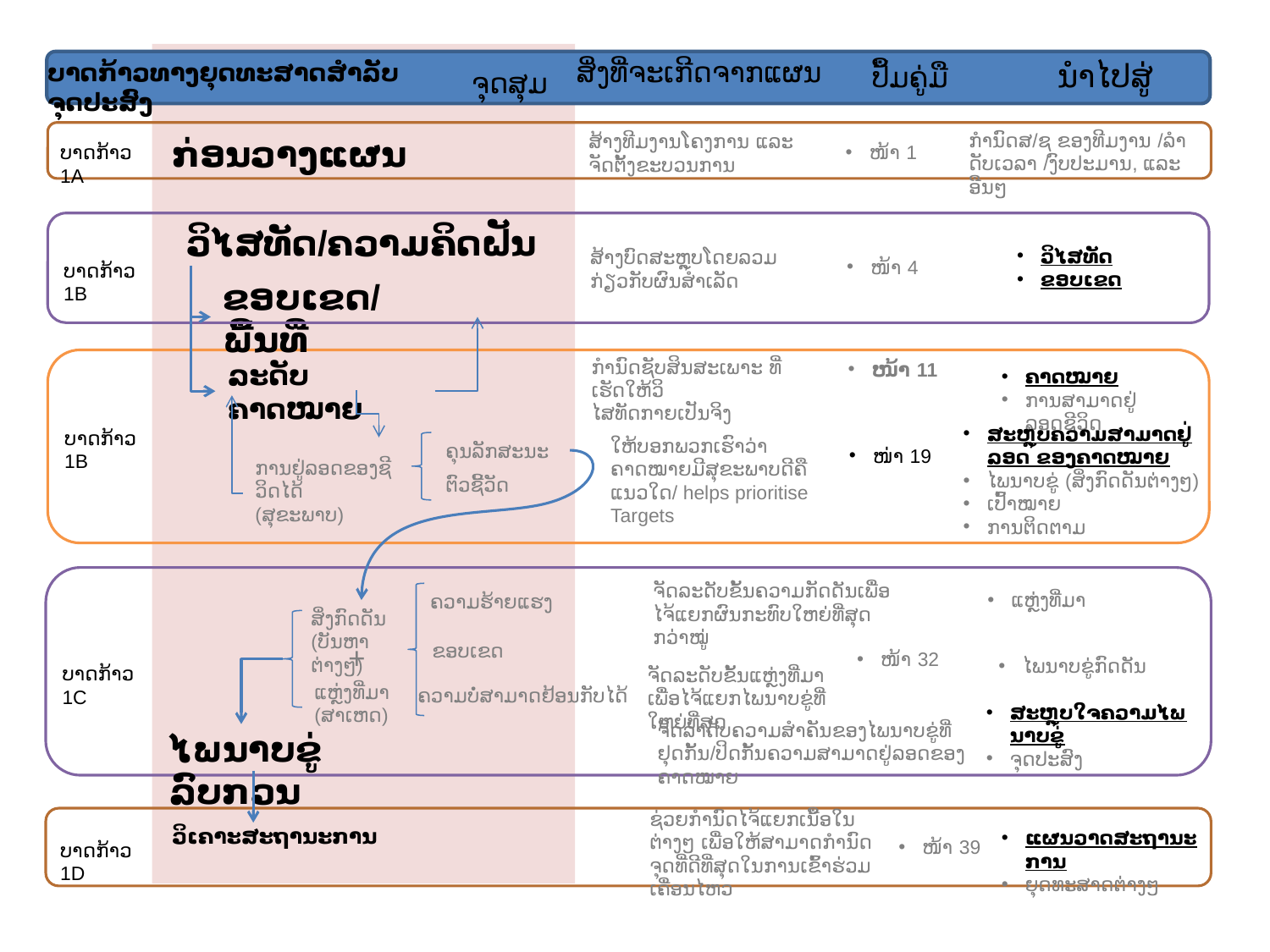

ສິ່ງທີ່ຈະເກີດຈາກແຜນ
ນໍາໄປສູ່
ບາດກ້າວທາງຍຸດທະສາດສໍາລັບຈຸດປະສົງ

ປຶ້ມຄູ່ມື
ຈຸດສຸມ
ກໍານົດສ/ຊ ຂອງທີມງານ /ລໍາດັບເວລາ /ງົບປະມານ, ແລະອືນໆ

ສ້າງທີມງານໂຄງການ ແລະ ຈັດຕັ້ງຂະບວນການ
ກ່ອນວາງແຜນ
ບາດກ້າວ 1A
ໜ້າ 1

ວິໄສທັດ/ຄວາມຄິດຝັນ
ວິໄສທັດ
ຂອບເຂດ
ສ້າງບົດສະຫຼຸບໂດຍລວມກ່ຽວກັບຜົນສໍາເລັດ
ໜ້າ 4
ບາດກ້າວ 1B
ຂອບເຂດ/ພື້ນທີ່
ກໍານົດຊັບສິນສະເພາະ ທີ່ເຮັດໃຫ້ວິ
ໄສທັດກາຍເປັນຈິງ

ລະດັບຄາດໝາຍ
ໜ້າ 11
ຄາດໝາຍ
ການສາມາດຢູ່ລອດຊີວິດ
ສະຫຼຸບຄວາມສາມາດຢູ່ລອດ ຂອງຄາດໝາຍ
ໄພນາບຂູ່ (ສິ່ງກົດດັນຕ່າງໆ)
ເປົ້າໝາຍ
ການຕິດຕາມ
ບາດກ້າວ 1B
ໃຫ້ບອກພວກເຮົາວ່າຄາດໝາຍມີສຸຂະພາບດີຄືແນວໃດ/ helps prioritise Targets

ຄຸນລັກສະນະ
ໜ່າ 19
ການຢູ່ລອດຂອງຊີ
ວິດໄດ້ (ສຸຂະພາບ)
ຕົວຊີ້ວັດ

ຈັດລະດັບຂັ້ນຄວາມກັດດັນເພື່ອ ໄຈ້ແຍກຜົນກະທົບໃຫຍ່ທີ່ສຸດກວ່າໝູ່
ແຫຼ່ງທີ່ມາ

ຄວາມຮ້າຍແຮງ
ສິ່ງກົດດັນ
(ບັນຫາຕ່າງໆ)

+
ຂອບເຂດ
ໜ້າ 32
ໄພນາບຂູ່ກົດດັນ
ບາດກ້າວ 1C
ຈັດລະດັບຂັ້ນແຫຼ່ງທີ່ມາເພື່ອໄຈ້ແຍກໄພນາບຂູ່ທີ່ໃຫຍ່ທີ່ສຸດ
ແຫຼ່ງທີ່ມາ
(ສາເຫດ)
ຄວາມບໍ່ສາມາດຢ້ອນກັບໄດ້
ສະຫຼຸບໃຈຄວາມໄພນາບຂູ່
ຈຸດປະສົງ
ຈັດລໍາດັບຄວາມສໍາຄັນຂອງໄພນາບຂູ່ທີ່ຢຸດກັ້ນ/ປິດກັ້ນຄວາມສາມາດຢູ່ລອດຂອງຄາດໝາຍ
ໄພນາບຂູ່ລົບກວນ
ຊ່ວຍກໍານົດໄຈ້ແຍກເນື້ອໃນຕ່າງໆ ເພື່ອໃຫ້ສາມາດກໍານົດຈຸດທີ່ດີທີ່ສຸດໃນການເຂົ້າຮ່ວມເຄື່ອນໄຫວ

ວິເຄາະສະຖານະການ
ແຜນວາດສະຖານະ ການ
ຍຸດທະສາດຕ່າງໆ
ໜ້າ 39
ບາດກ້າວ 1D